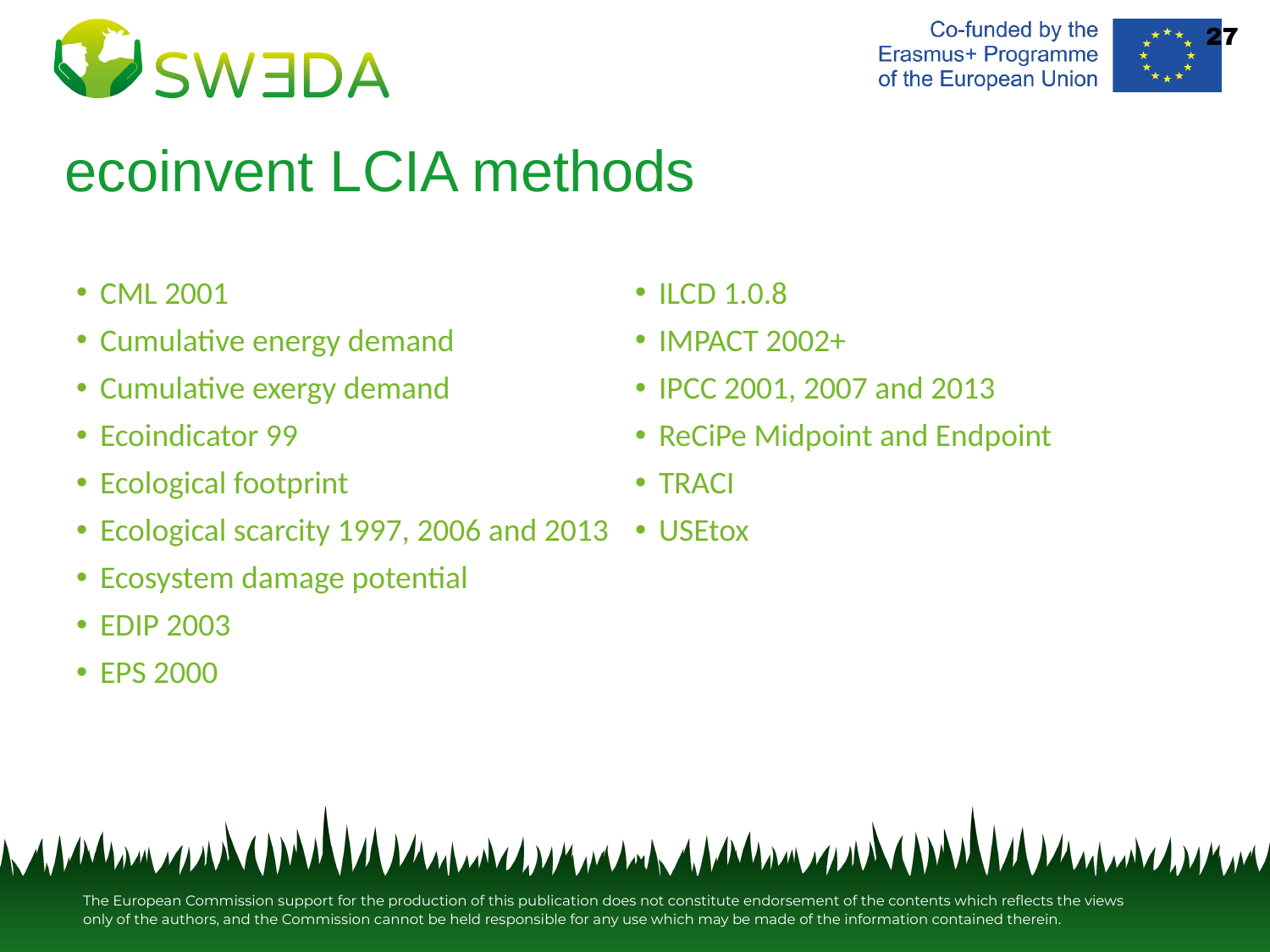

27
# ecoinvent LCIA methods
CML 2001
Cumulative energy demand
Cumulative exergy demand
Ecoindicator 99
Ecological footprint
Ecological scarcity 1997, 2006 and 2013
Ecosystem damage potential
EDIP 2003
EPS 2000
ILCD 1.0.8
IMPACT 2002+
IPCC 2001, 2007 and 2013
ReCiPe Midpoint and Endpoint
TRACI
USEtox